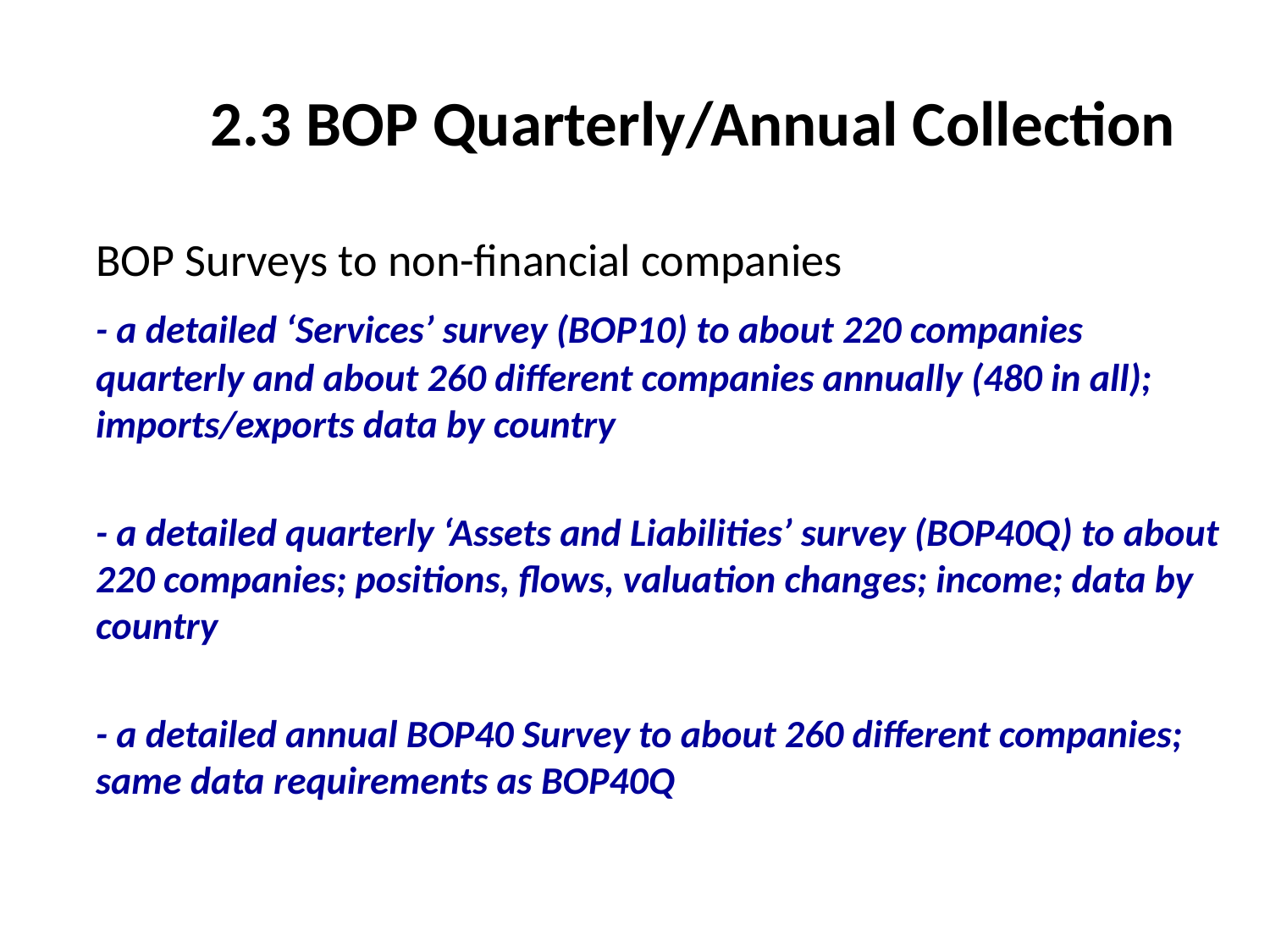

2.3 BOP Quarterly/Annual Collection
	BOP Surveys to non-financial companies
	- a detailed ‘Services’ survey (BOP10) to about 220 companies quarterly and about 260 different companies annually (480 in all); imports/exports data by country

	- a detailed quarterly ‘Assets and Liabilities’ survey (BOP40Q) to about 220 companies; positions, flows, valuation changes; income; data by country

	- a detailed annual BOP40 Survey to about 260 different companies; same data requirements as BOP40Q